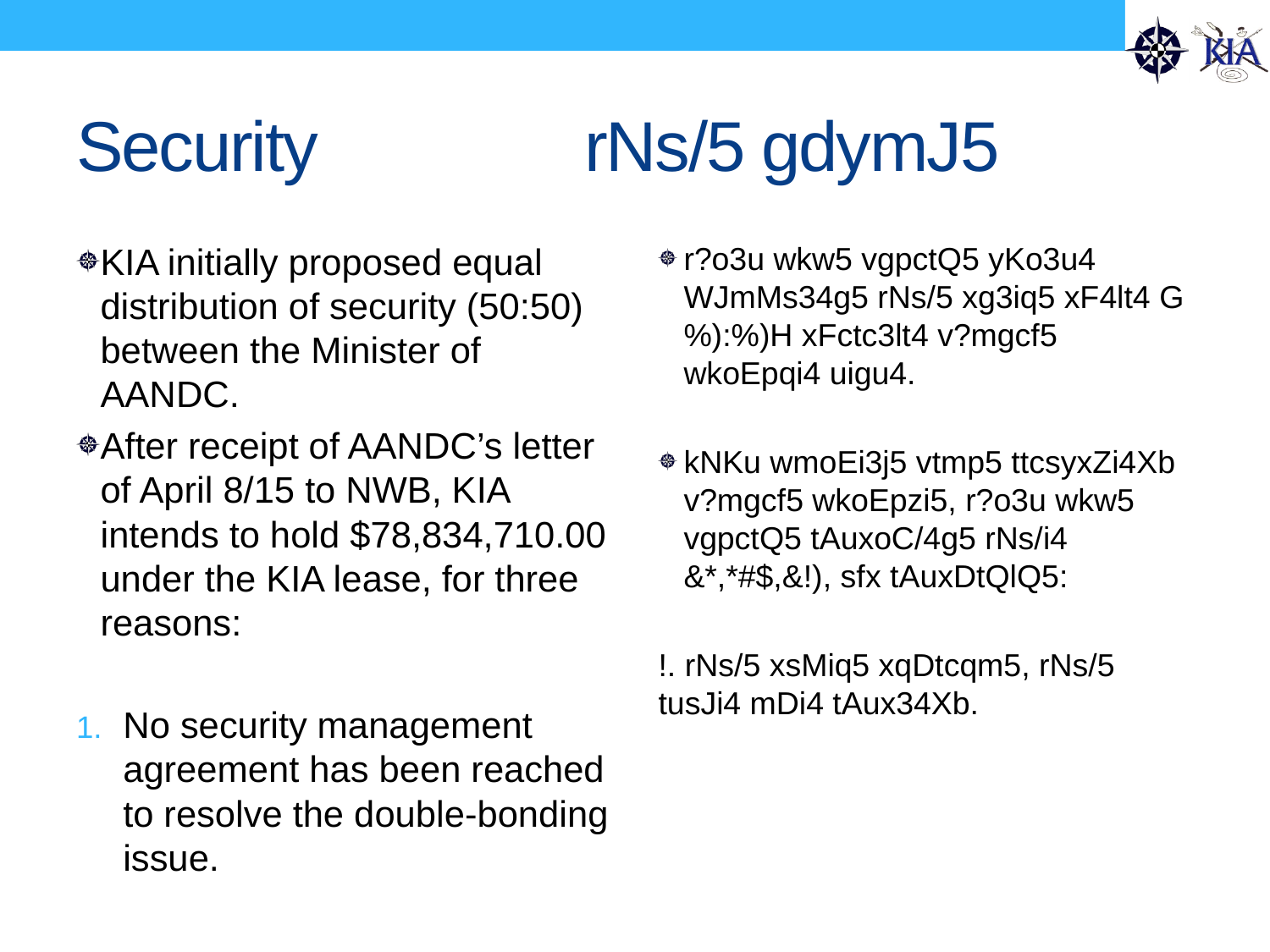

# Security			rNs/5 gdymJ5
KIA initially proposed equal distribution of security (50:50) between the Minister of AANDC.
After receipt of AANDC’s letter of April 8/15 to NWB, KIA intends to hold $78,834,710.00 under the KIA lease, for three reasons:

No security management agreement has been reached to resolve the double-bonding issue.
r?o3u wkw5 vgpctQ5 yKo3u4 WJmMs34g5 rNs/5 xg3iq5 xF4lt4 G%):%)H xFctc3lt4 v?mgcf5 wkoEpqi4 uigu4.

kNKu wmoEi3j5 vtmp5 ttcsyxZi4Xb v?mgcf5 wkoEpzi5, r?o3u wkw5 vgpctQ5 tAuxoC/4g5 rNs/i4 &*,*#$,&!), sfx tAuxDtQlQ5:

!. rNs/5 xsMiq5 xqDtcqm5, rNs/5 tusJi4 mDi4 tAux34Xb.